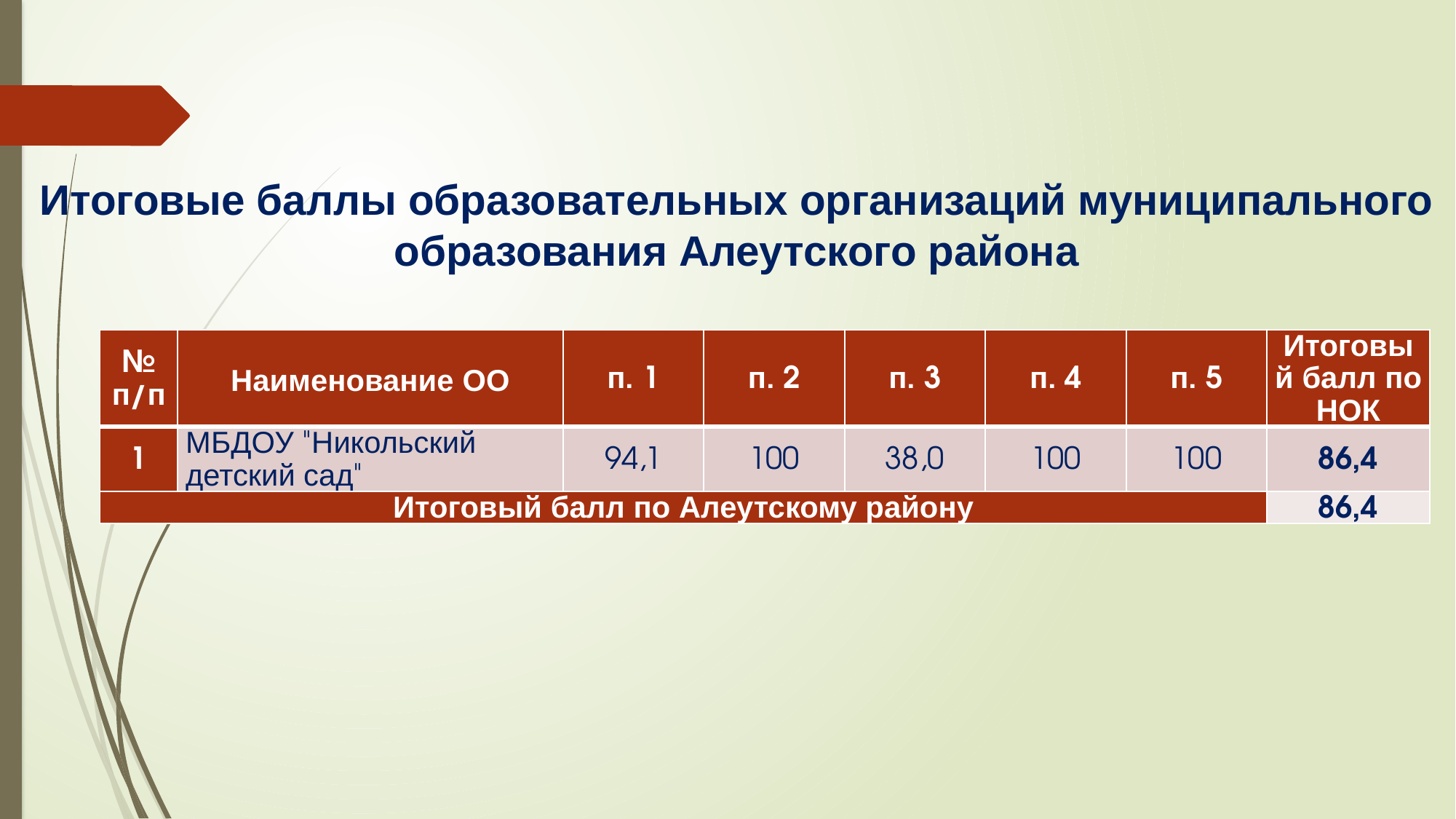

# Итоговые баллы образовательных организаций муниципального образования Алеутского района
| № п/п | Наименование ОО | п. 1 | п. 2 | п. 3 | п. 4 | п. 5 | Итоговый балл по НОК |
| --- | --- | --- | --- | --- | --- | --- | --- |
| 1 | МБДОУ "Никольский детский сад" | 94,1 | 100 | 38,0 | 100 | 100 | 86,4 |
| Итоговый балл по Алеутскому району |  |  |  |  |  |  | 86,4 |